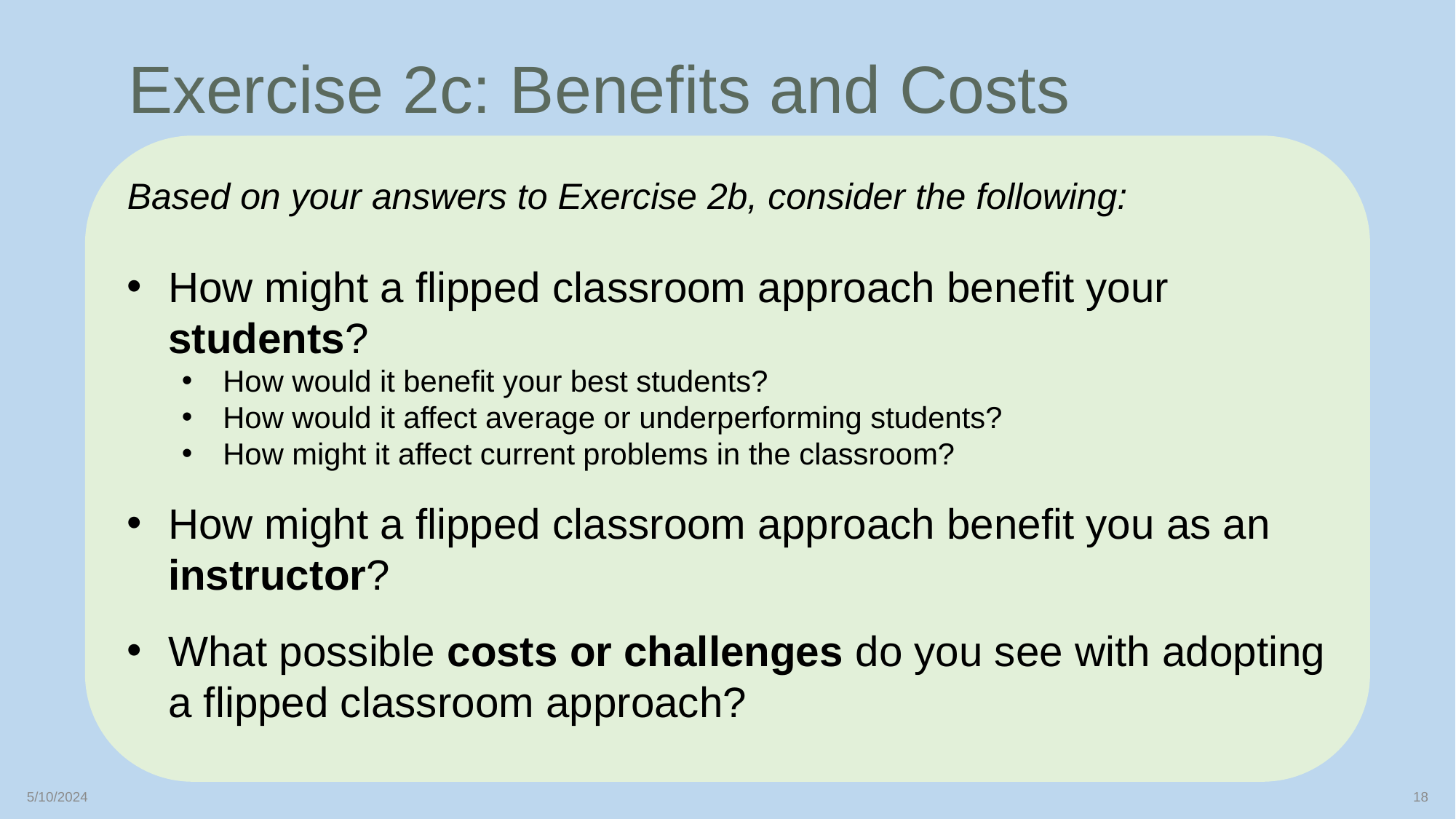

# Exercise 2c: Benefits and Costs
Based on your answers to Exercise 2b, consider the following:

How might a flipped classroom approach benefit your students?
How would it benefit your best students?
How would it affect average or underperforming students?
How might it affect current problems in the classroom?

How might a flipped classroom approach benefit you as an instructor?

What possible costs or challenges do you see with adopting a flipped classroom approach?

5/10/2024
18